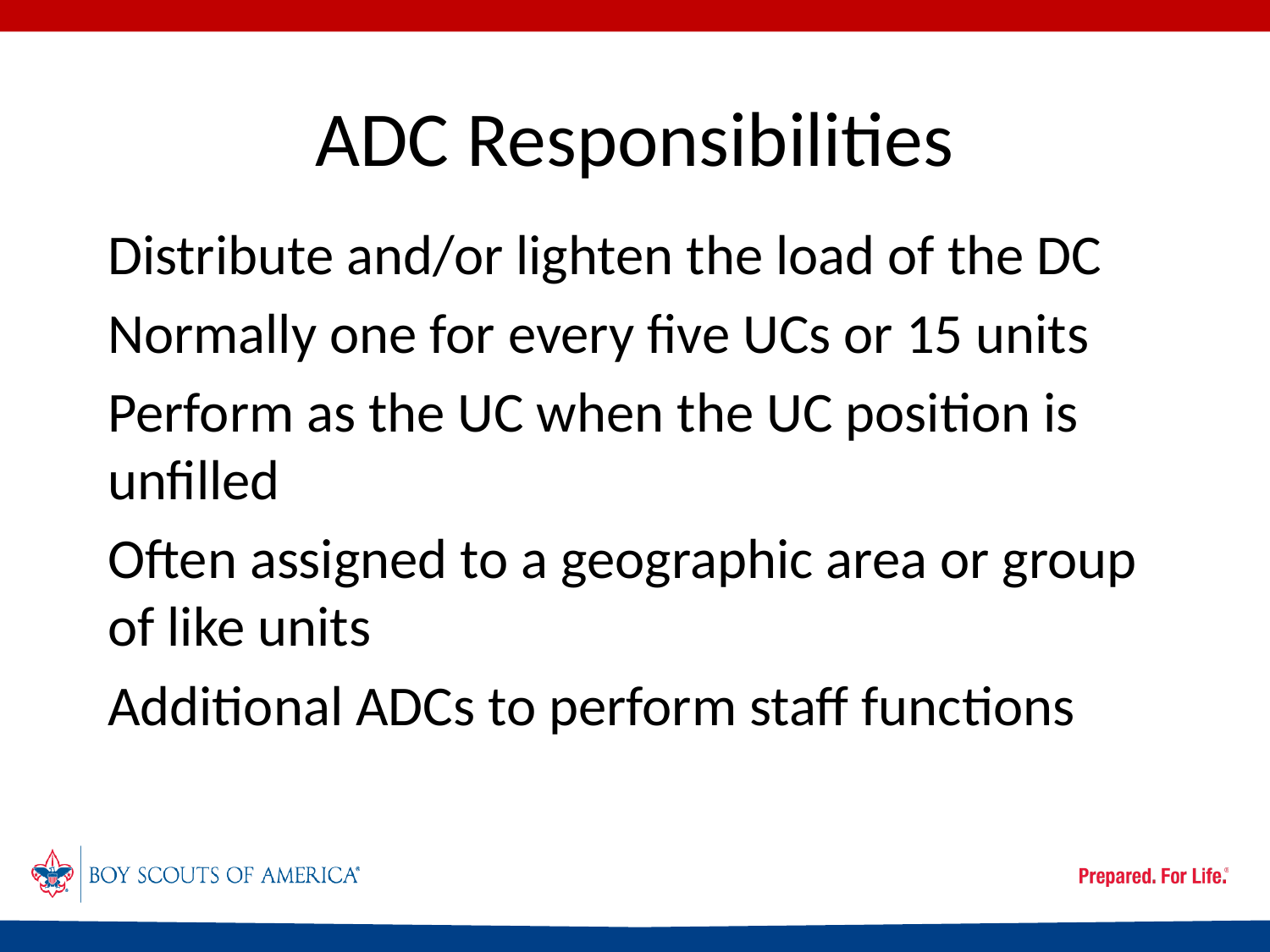

# ADC Responsibilities
Distribute and/or lighten the load of the DC
Normally one for every five UCs or 15 units
Perform as the UC when the UC position is unfilled
Often assigned to a geographic area or group of like units
Additional ADCs to perform staff functions